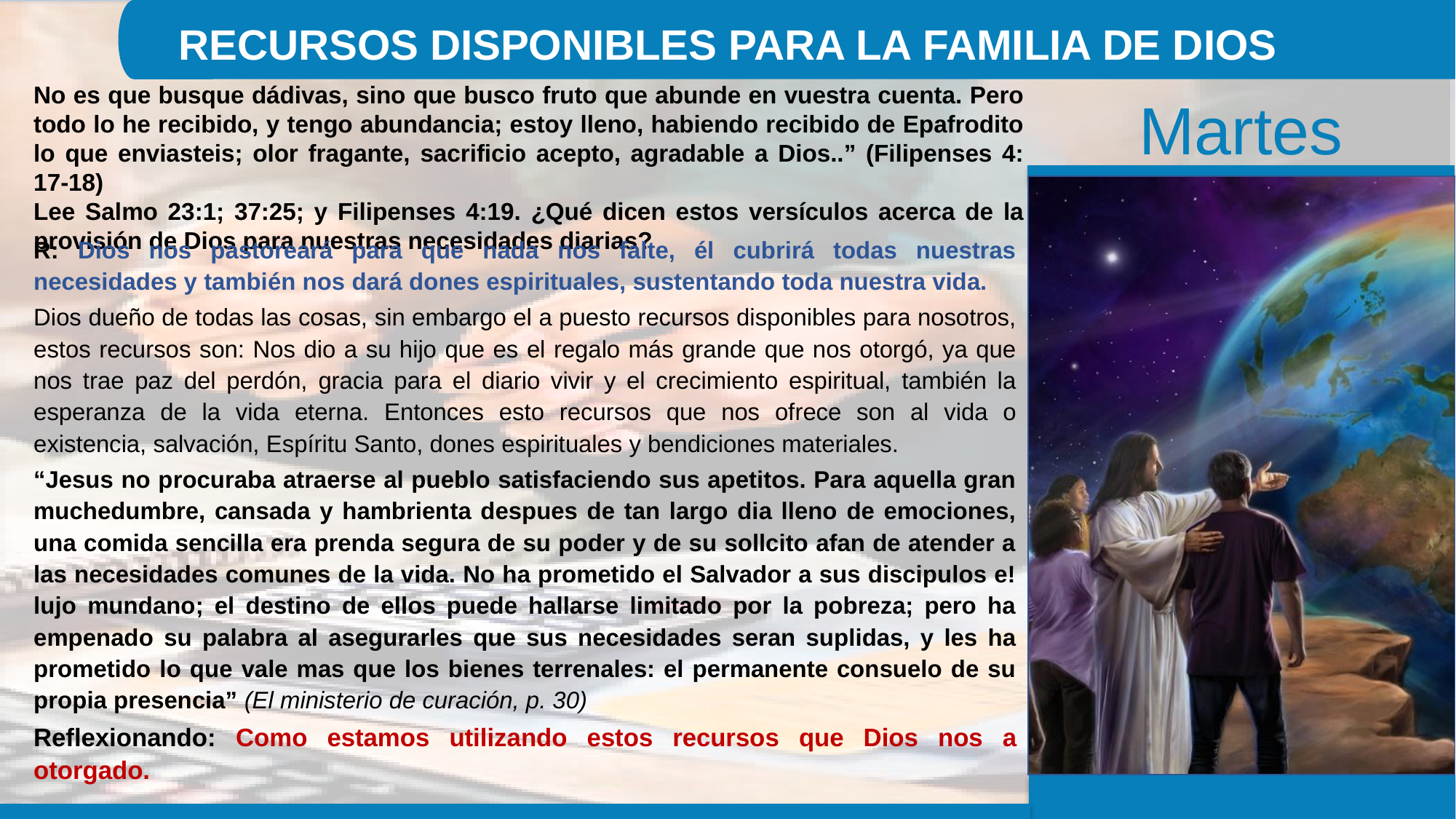

RECURSOS DISPONIBLES PARA LA FAMILIA DE DIOS
No es que busque dádivas, sino que busco fruto que abunde en vuestra cuenta. Pero todo lo he recibido, y tengo abundancia; estoy lleno, habiendo recibido de Epafrodito lo que enviasteis; olor fragante, sacrificio acepto, agradable a Dios..” (Filipenses 4: 17-18)
Lee Salmo 23:1; 37:25; y Filipenses 4:19. ¿Qué dicen estos versículos acerca de la provisión de Dios para nuestras necesidades diarias?

R: Dios nos pastoreará para que nada nos falte, él cubrirá todas nuestras necesidades y también nos dará dones espirituales, sustentando toda nuestra vida.
Dios dueño de todas las cosas, sin embargo el a puesto recursos disponibles para nosotros, estos recursos son: Nos dio a su hijo que es el regalo más grande que nos otorgó, ya que nos trae paz del perdón, gracia para el diario vivir y el crecimiento espiritual, también la esperanza de la vida eterna. Entonces esto recursos que nos ofrece son al vida o existencia, salvación, Espíritu Santo, dones espirituales y bendiciones materiales.
“Jesus no procuraba atraerse al pueblo satisfaciendo sus apetitos. Para aquella gran muchedumbre, cansada y hambrienta despues de tan largo dia lleno de emociones, una comida sencilla era prenda segura de su poder y de su sollcito afan de atender a las necesidades comunes de la vida. No ha prometido el Salvador a sus discipulos e! lujo mundano; el destino de ellos puede hallarse limitado por la pobreza; pero ha empenado su palabra al asegurarles que sus necesidades seran suplidas, y les ha prometido lo que vale mas que los bienes terrenales: el permanente consuelo de su propia presencia” (El ministerio de curación, p. 30)
Reflexionando: Como estamos utilizando estos recursos que Dios nos a otorgado.